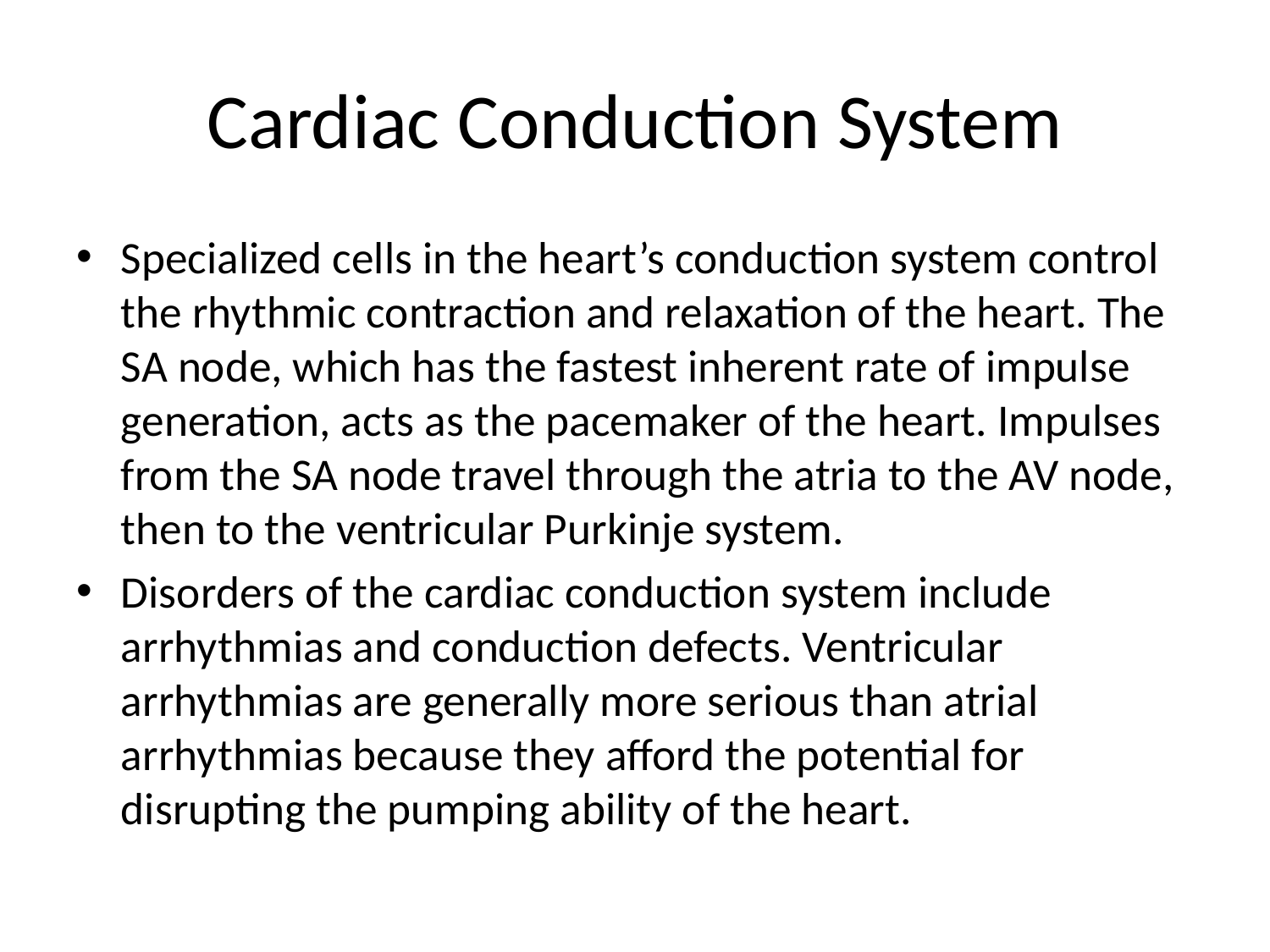

# Cardiac Conduction System
Specialized cells in the heart’s conduction system control the rhythmic contraction and relaxation of the heart. The SA node, which has the fastest inherent rate of impulse generation, acts as the pacemaker of the heart. Impulses from the SA node travel through the atria to the AV node, then to the ventricular Purkinje system.
Disorders of the cardiac conduction system include arrhythmias and conduction defects. Ventricular arrhythmias are generally more serious than atrial arrhythmias because they afford the potential for disrupting the pumping ability of the heart.